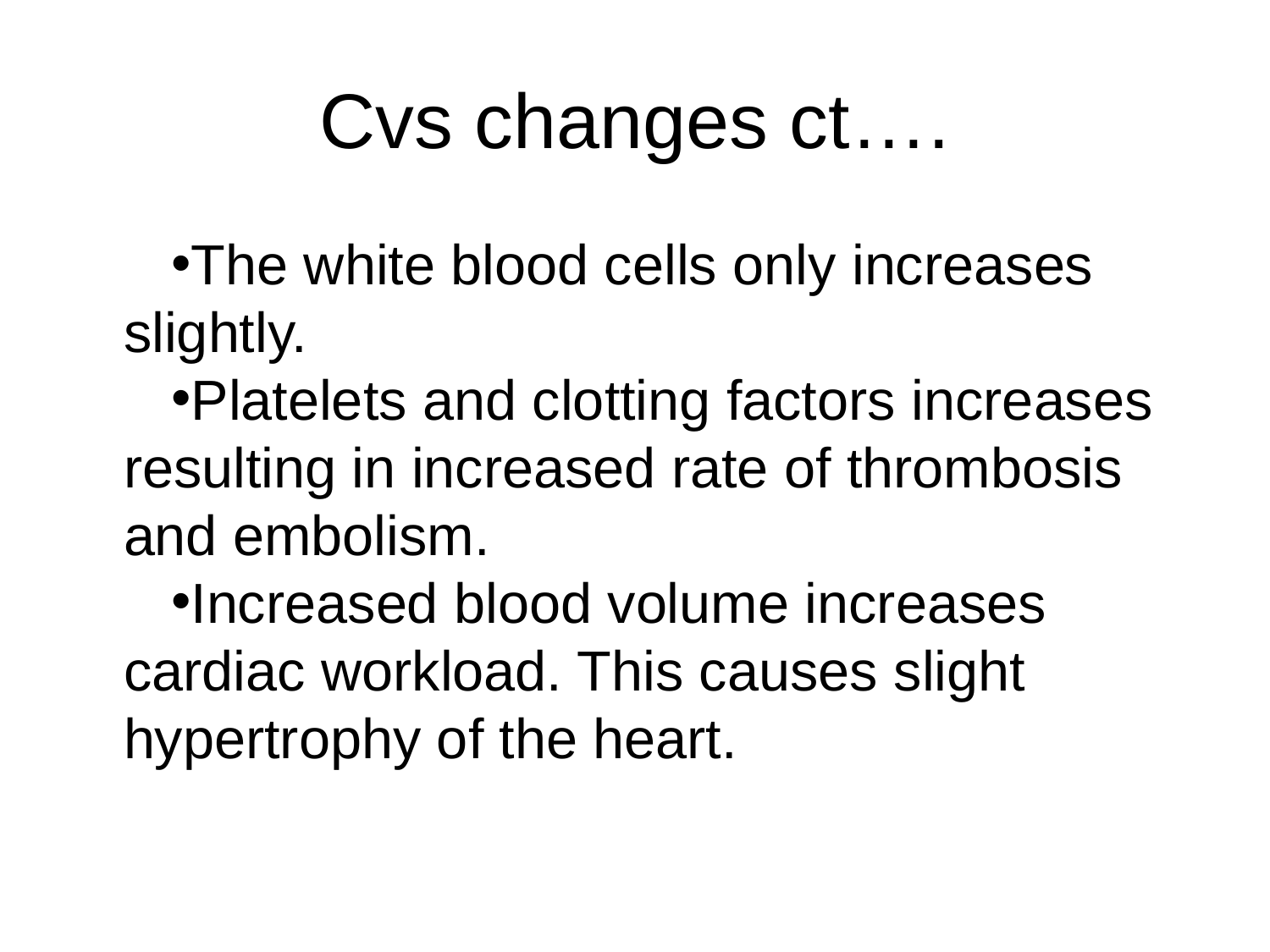

# Cvs changes ct….
The white blood cells only increases slightly.
Platelets and clotting factors increases resulting in increased rate of thrombosis and embolism.
Increased blood volume increases cardiac workload. This causes slight hypertrophy of the heart.